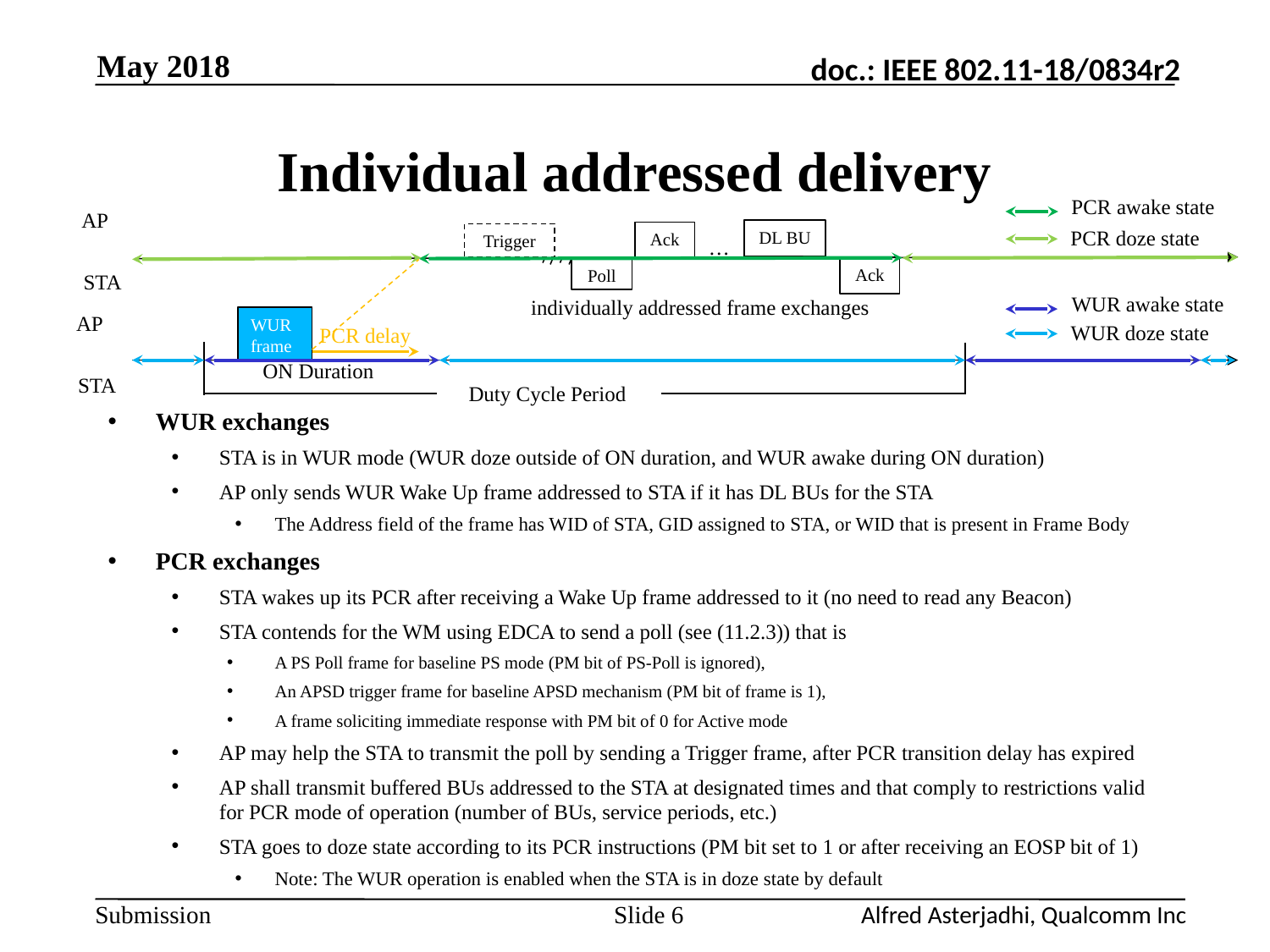

May 2018
# Individual addressed delivery
PCR awake state
AP
PCR doze state
DL BU
Ack
Trigger
…
Ack
Poll
STA
WUR awake state
individually addressed frame exchanges
AP
WUR
frame
WUR doze state
PCR delay
ON Duration
STA
Duty Cycle Period
WUR exchanges
STA is in WUR mode (WUR doze outside of ON duration, and WUR awake during ON duration)
AP only sends WUR Wake Up frame addressed to STA if it has DL BUs for the STA
The Address field of the frame has WID of STA, GID assigned to STA, or WID that is present in Frame Body
PCR exchanges
STA wakes up its PCR after receiving a Wake Up frame addressed to it (no need to read any Beacon)
STA contends for the WM using EDCA to send a poll (see (11.2.3)) that is
A PS Poll frame for baseline PS mode (PM bit of PS-Poll is ignored),
An APSD trigger frame for baseline APSD mechanism (PM bit of frame is 1),
A frame soliciting immediate response with PM bit of 0 for Active mode
AP may help the STA to transmit the poll by sending a Trigger frame, after PCR transition delay has expired
AP shall transmit buffered BUs addressed to the STA at designated times and that comply to restrictions valid for PCR mode of operation (number of BUs, service periods, etc.)
STA goes to doze state according to its PCR instructions (PM bit set to 1 or after receiving an EOSP bit of 1)
Note: The WUR operation is enabled when the STA is in doze state by default
Slide 6
Alfred Asterjadhi, Qualcomm Inc